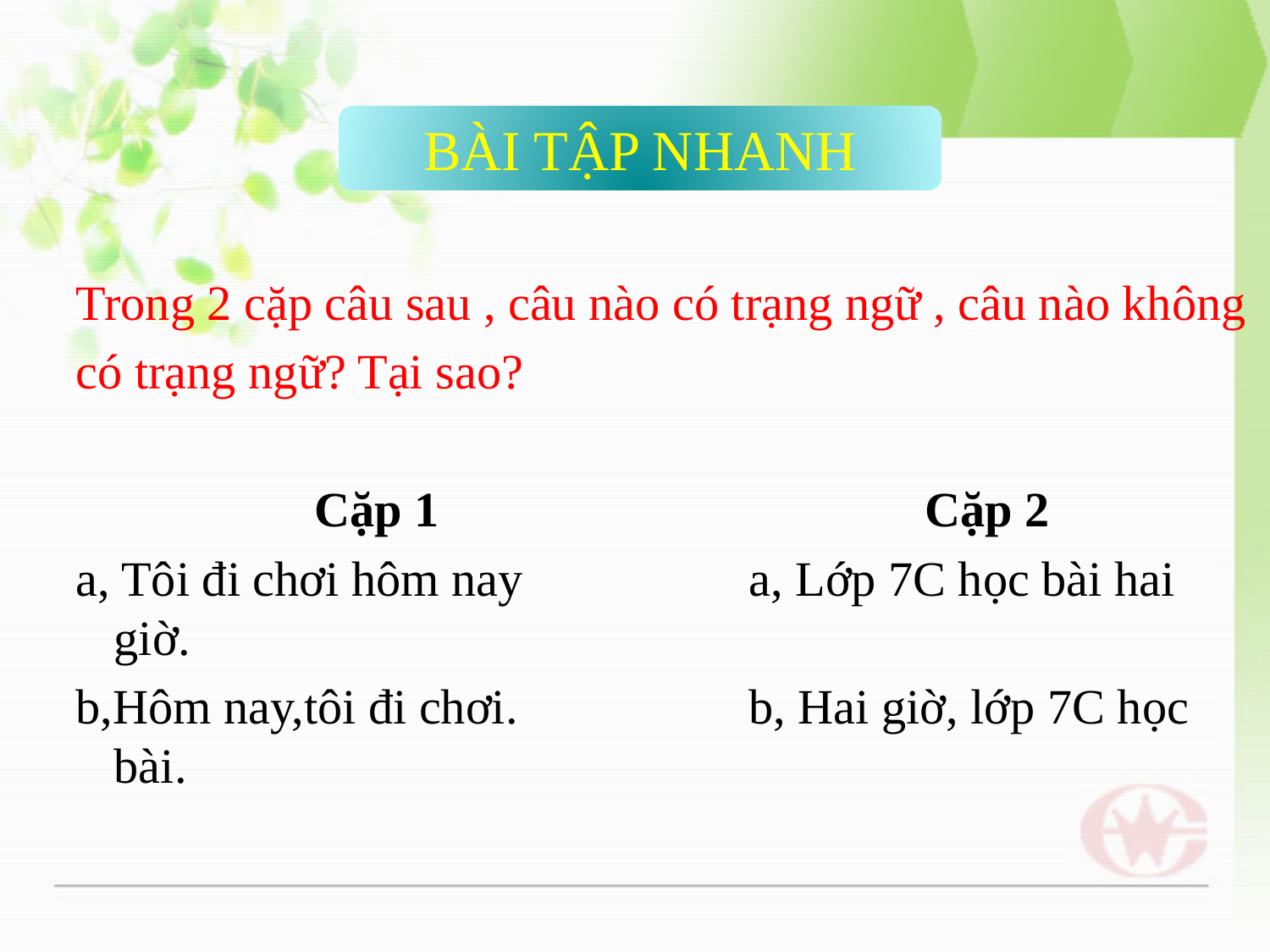

BÀI TẬP NHANH
Trong 2 cặp câu sau , câu nào có trạng ngữ , câu nào không
có trạng ngữ? Tại sao?

		      Cặp 1             			    Cặp 2
a, Tôi đi chơi hôm nay		a, Lớp 7C học bài hai giờ.
b,Hôm nay,tôi đi chơi. 		b, Hai giờ, lớp 7C học bài.